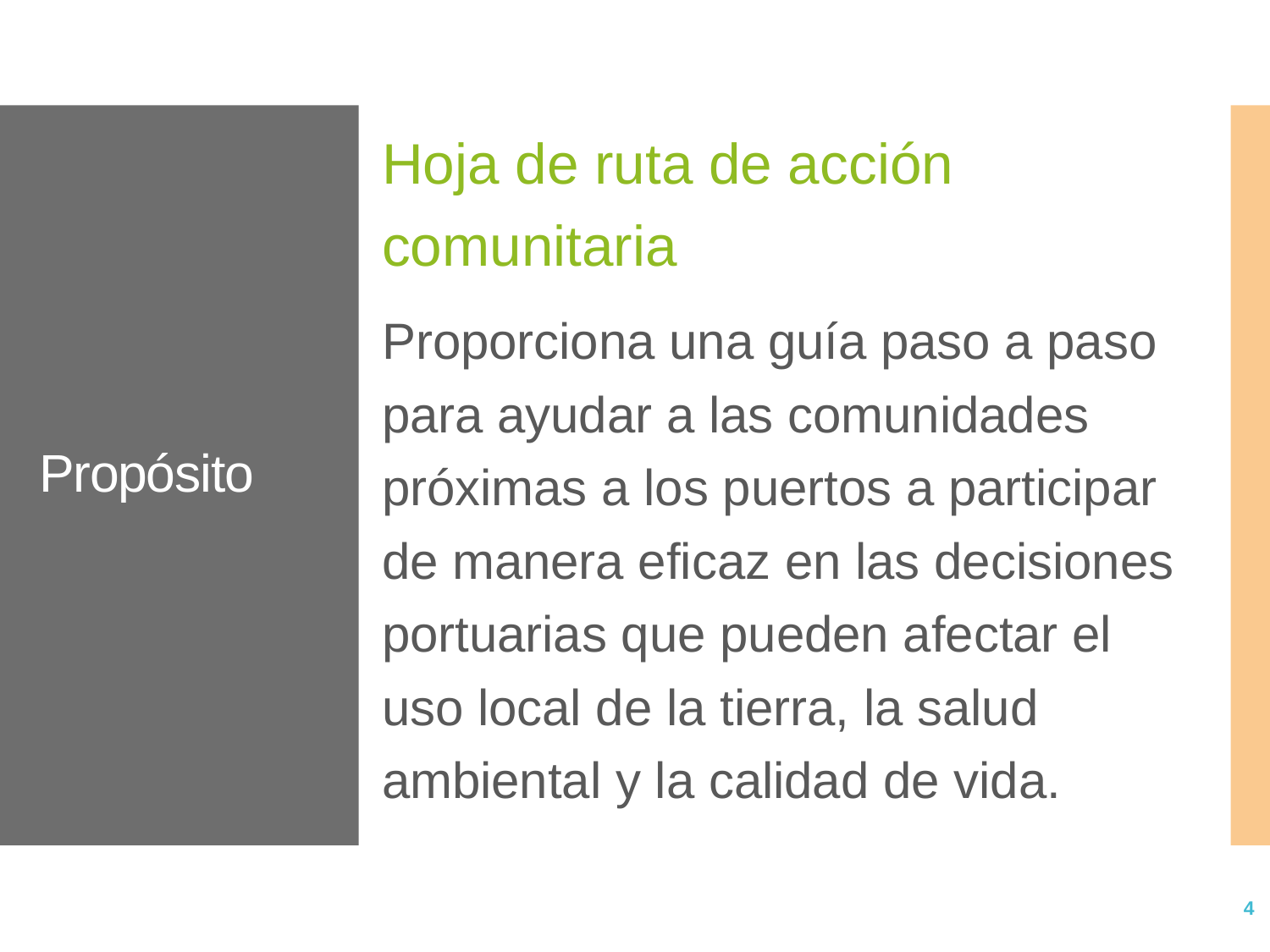

Hoja de ruta de acción comunitaria
Proporciona una guía paso a paso para ayudar a las comunidades próximas a los puertos a participar de manera eficaz en las decisiones portuarias que pueden afectar el uso local de la tierra, la salud ambiental y la calidad de vida.
# Propósito

Guía de permisos de la CAA
4